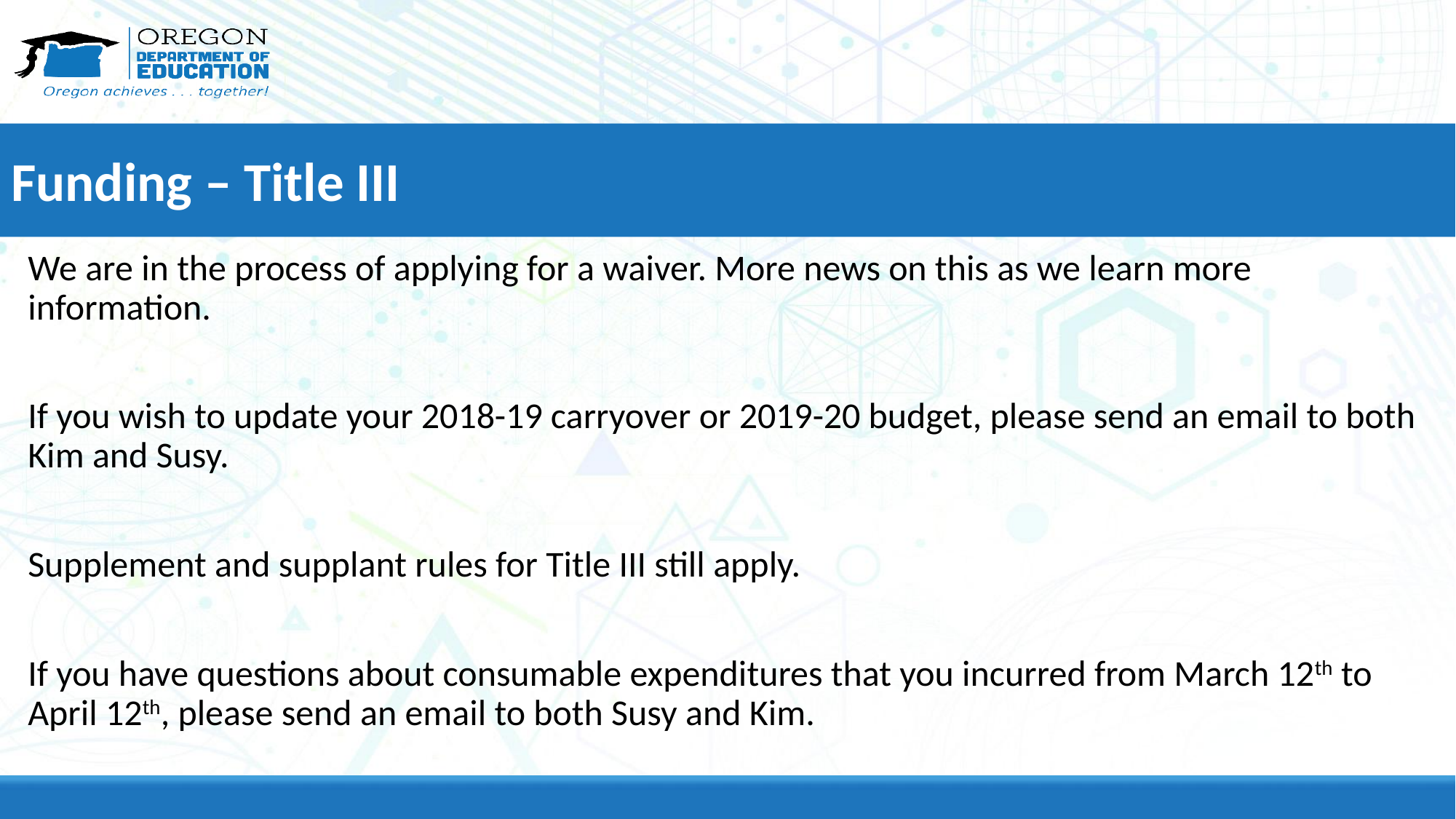

# Funding – Title III
We are in the process of applying for a waiver. More news on this as we learn more information.

If you wish to update your 2018-19 carryover or 2019-20 budget, please send an email to both Kim and Susy.

Supplement and supplant rules for Title III still apply.

If you have questions about consumable expenditures that you incurred from March 12th to April 12th, please send an email to both Susy and Kim.